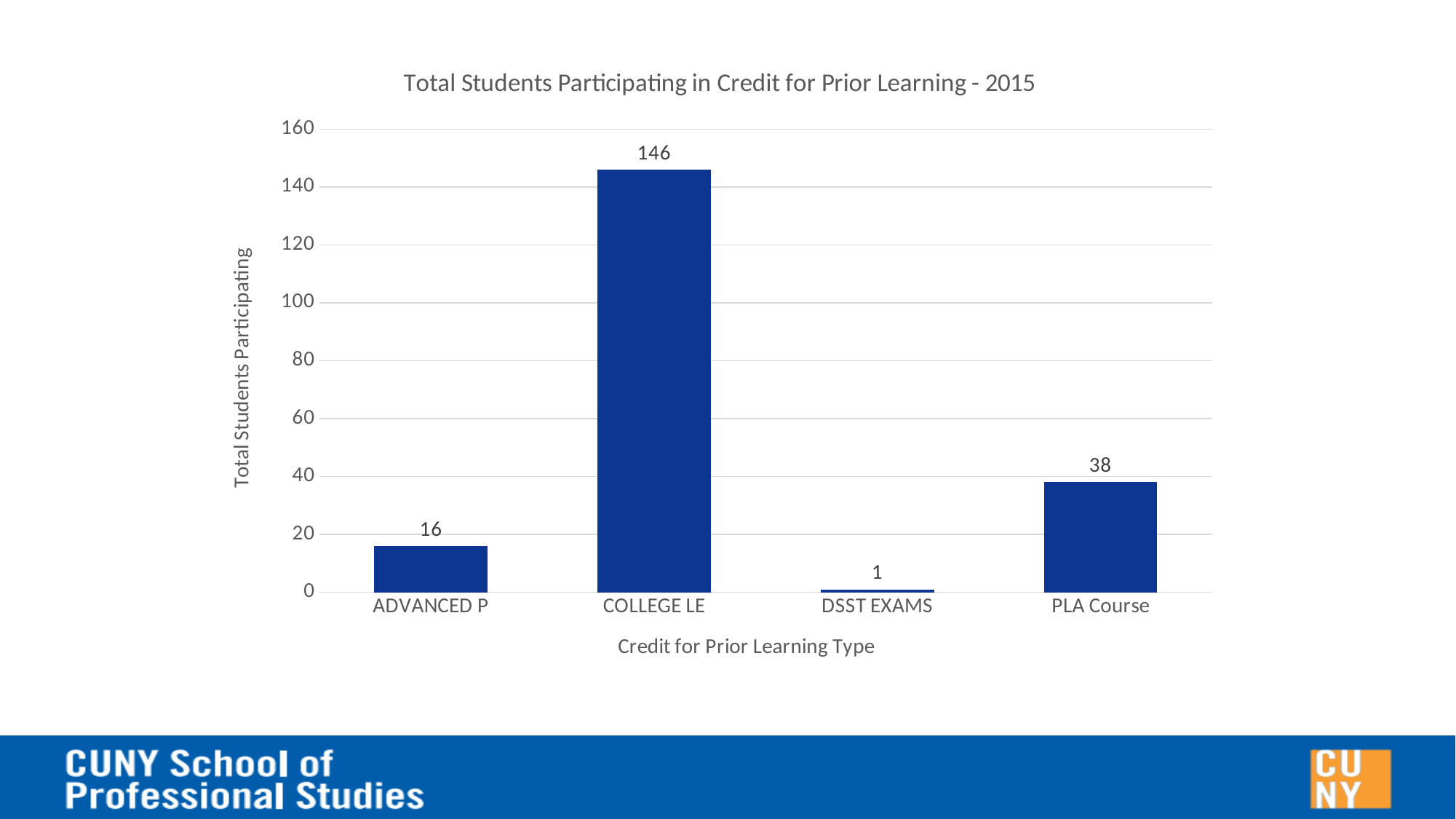

### Chart: Total Students Participating in Credit for Prior Learning - 2015

| Category |  |
|---|---|
| ADVANCED P | 16.0 |
| COLLEGE LE | 146.0 |
| DSST EXAMS | 1.0 |
| PLA Course | 38.0 |